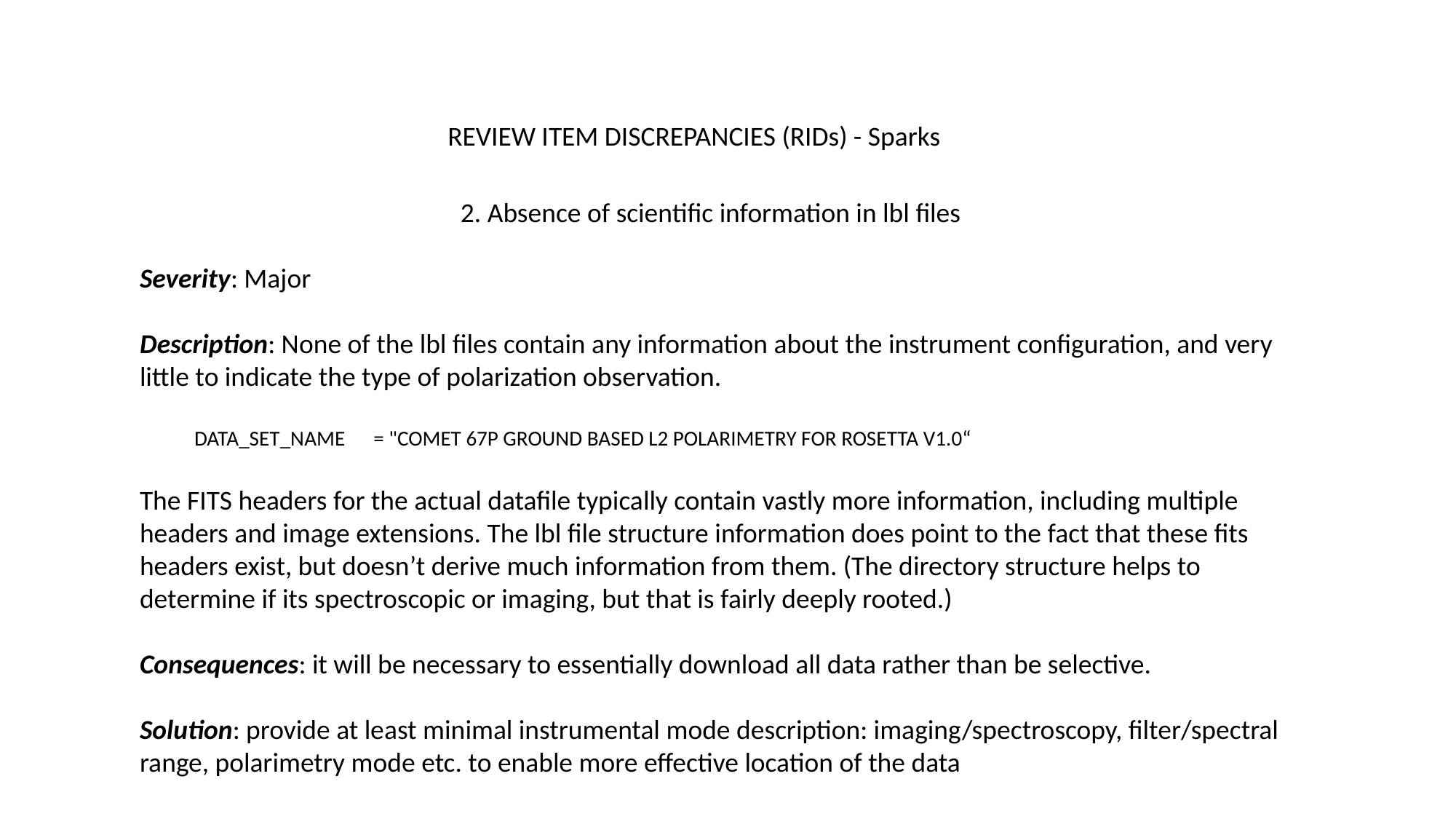

REVIEW ITEM DISCREPANCIES (RIDs) - Sparks
2. Absence of scientific information in lbl files

Severity: Major

Description: None of the lbl files contain any information about the instrument configuration, and very little to indicate the type of polarization observation.

DATA_SET_NAME      = "COMET 67P GROUND BASED L2 POLARIMETRY FOR ROSETTA V1.0“

The FITS headers for the actual datafile typically contain vastly more information, including multiple headers and image extensions. The lbl file structure information does point to the fact that these fits headers exist, but doesn’t derive much information from them. (The directory structure helps to determine if its spectroscopic or imaging, but that is fairly deeply rooted.)

Consequences: it will be necessary to essentially download all data rather than be selective.

Solution: provide at least minimal instrumental mode description: imaging/spectroscopy, filter/spectral range, polarimetry mode etc. to enable more effective location of the data